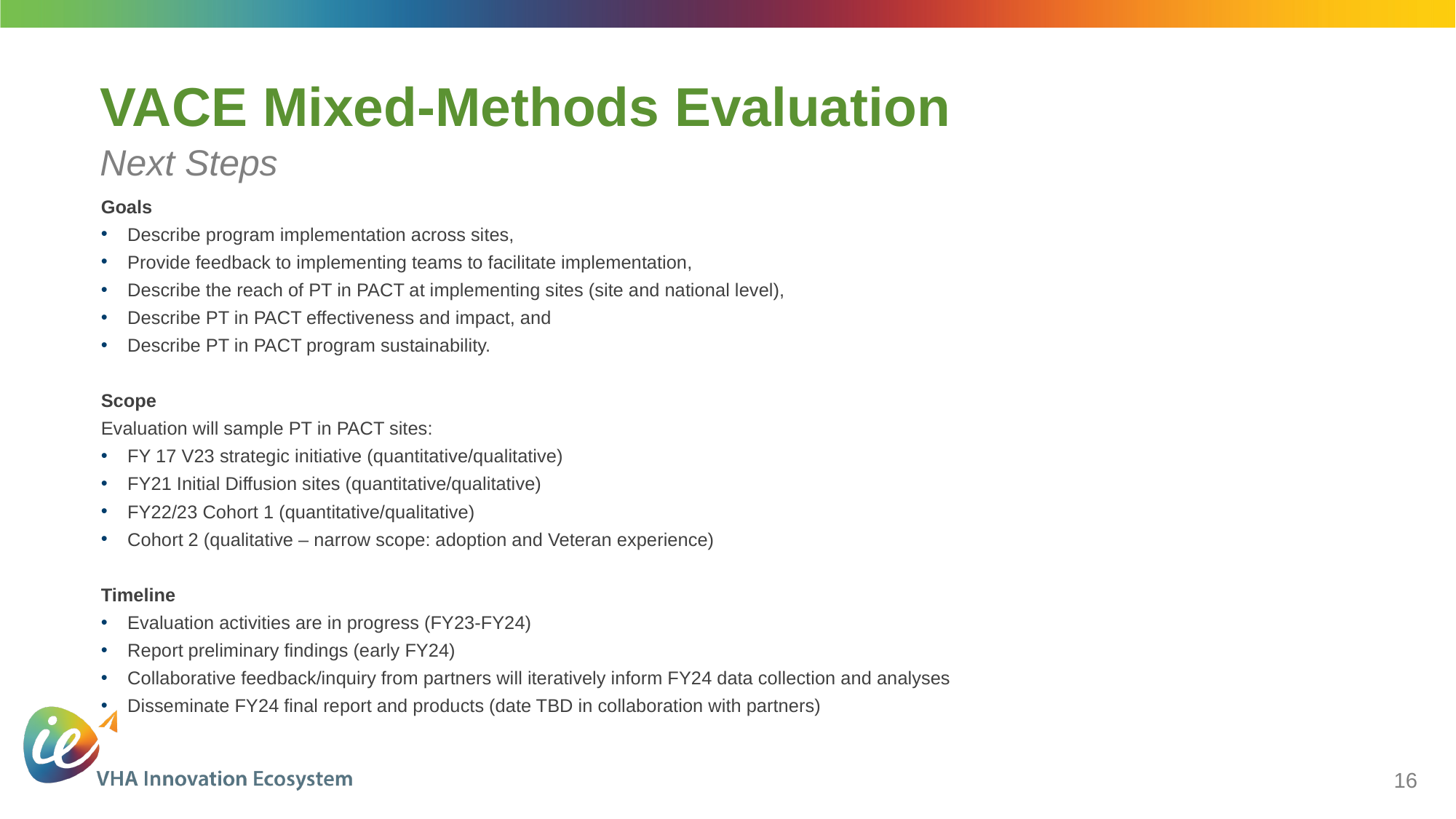

# VACE Mixed-Methods Evaluation
Next Steps
Goals
Describe program implementation across sites,
Provide feedback to implementing teams to facilitate implementation,
Describe the reach of PT in PACT at implementing sites (site and national level),
Describe PT in PACT effectiveness and impact, and
Describe PT in PACT program sustainability.

Scope
Evaluation will sample PT in PACT sites:
FY 17 V23 strategic initiative (quantitative/qualitative)
FY21 Initial Diffusion sites (quantitative/qualitative)
FY22/23 Cohort 1 (quantitative/qualitative)
Cohort 2 (qualitative – narrow scope: adoption and Veteran experience)

Timeline
Evaluation activities are in progress (FY23-FY24)
Report preliminary findings (early FY24)
Collaborative feedback/inquiry from partners will iteratively inform FY24 data collection and analyses
Disseminate FY24 final report and products (date TBD in collaboration with partners)

16